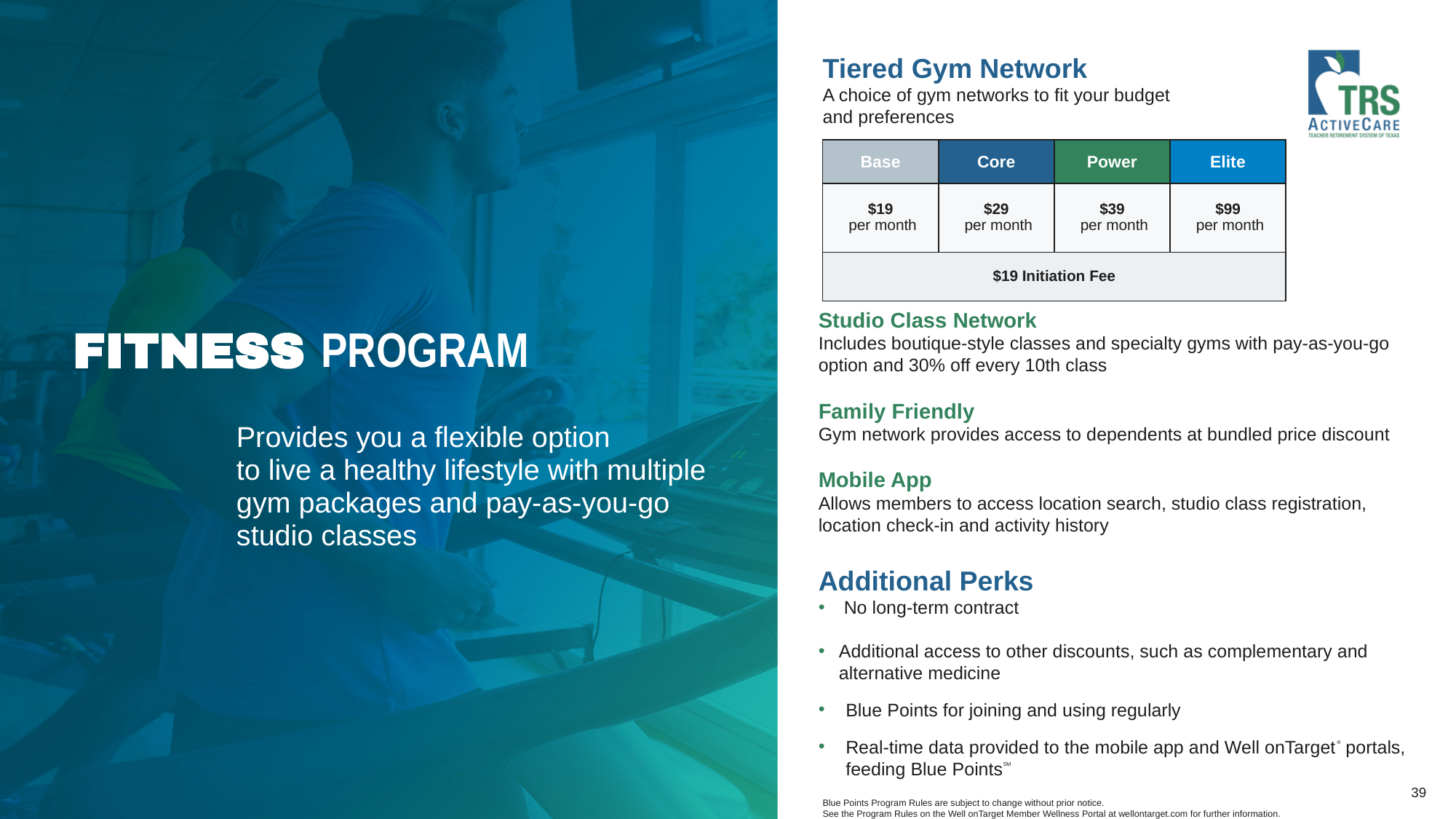

| Base | Core | Power | Elite |
| --- | --- | --- | --- |
| $19 per month | $29 per month | $39 per month | $99 per month |
| $19 Initiation Fee |  |  |  |
Tiered Gym Network
A choice of gym networks to fit your budget
and preferences

# FITNESS PROGRAM
Studio Class Network
Includes boutique-style classes and specialty gyms with pay-as-you-go option and 30% off every 10th class

Family Friendly
Gym network provides access to dependents at bundled price discount

Mobile App
Allows members to access location search, studio class registration, location check-in and activity history

Provides you a flexible option
to live a healthy lifestyle with multiple gym packages and pay-as-you-go studio classes
Additional Perks
 No long-term contract

Additional access to other discounts, such as complementary and
alternative medicine
Blue Points for joining and using regularly
Real-time data provided to the mobile app and Well onTarget® portals, feeding Blue PointsSM
39
Blue Points Program Rules are subject to change without prior notice.
See the Program Rules on the Well onTarget Member Wellness Portal at wellontarget.com for further information.